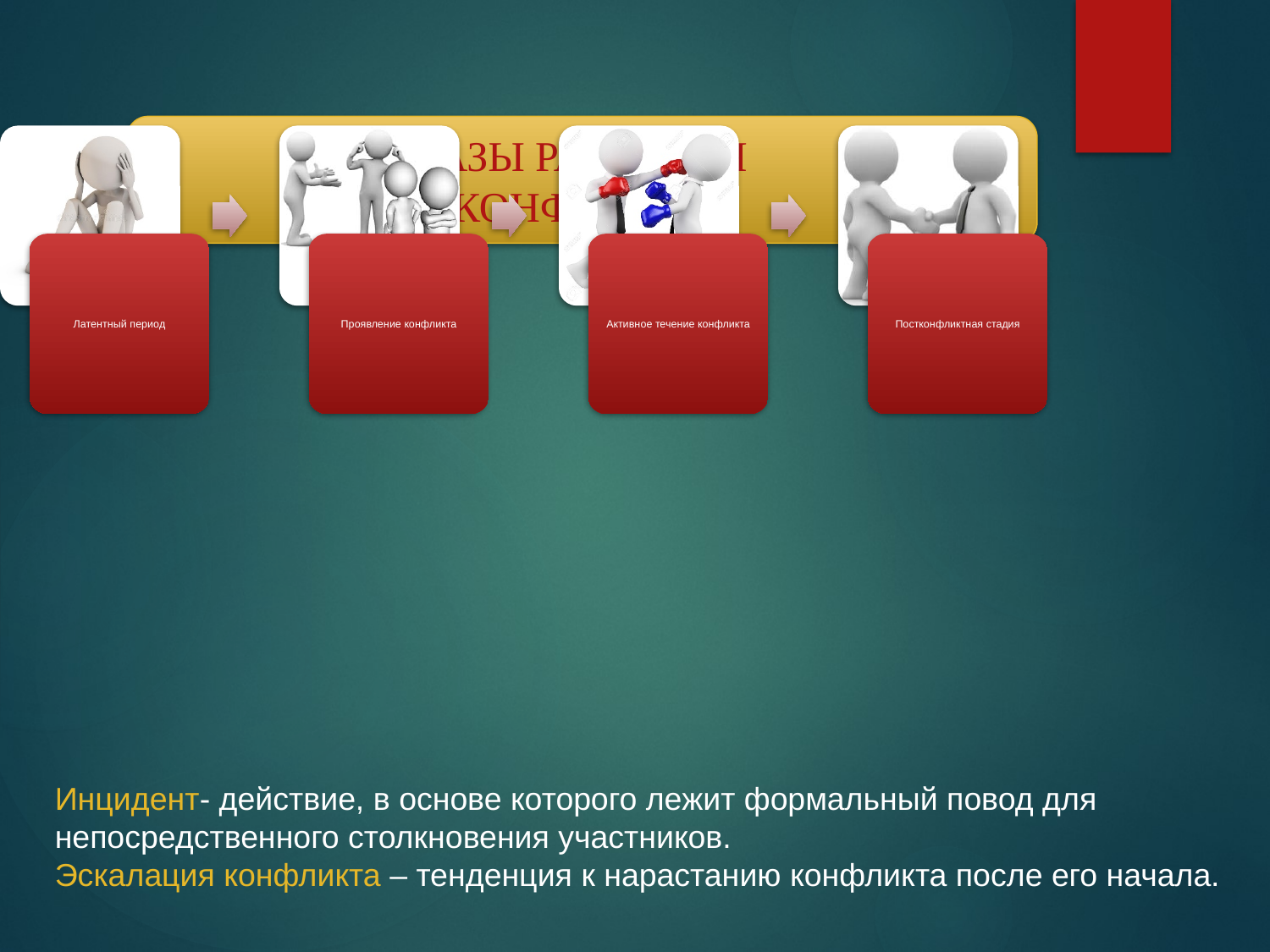

ФАЗЫ РАЗВИТИЯ
КОНФЛИКТА
Латентный период

Проявление конфликта

Активное течение конфликта

Постконфликтная стадия
Инцидент- действие, в основе которого лежит формальный повод для непосредственного столкновения участников.
Эскалация конфликта – тенденция к нарастанию конфликта после его начала.